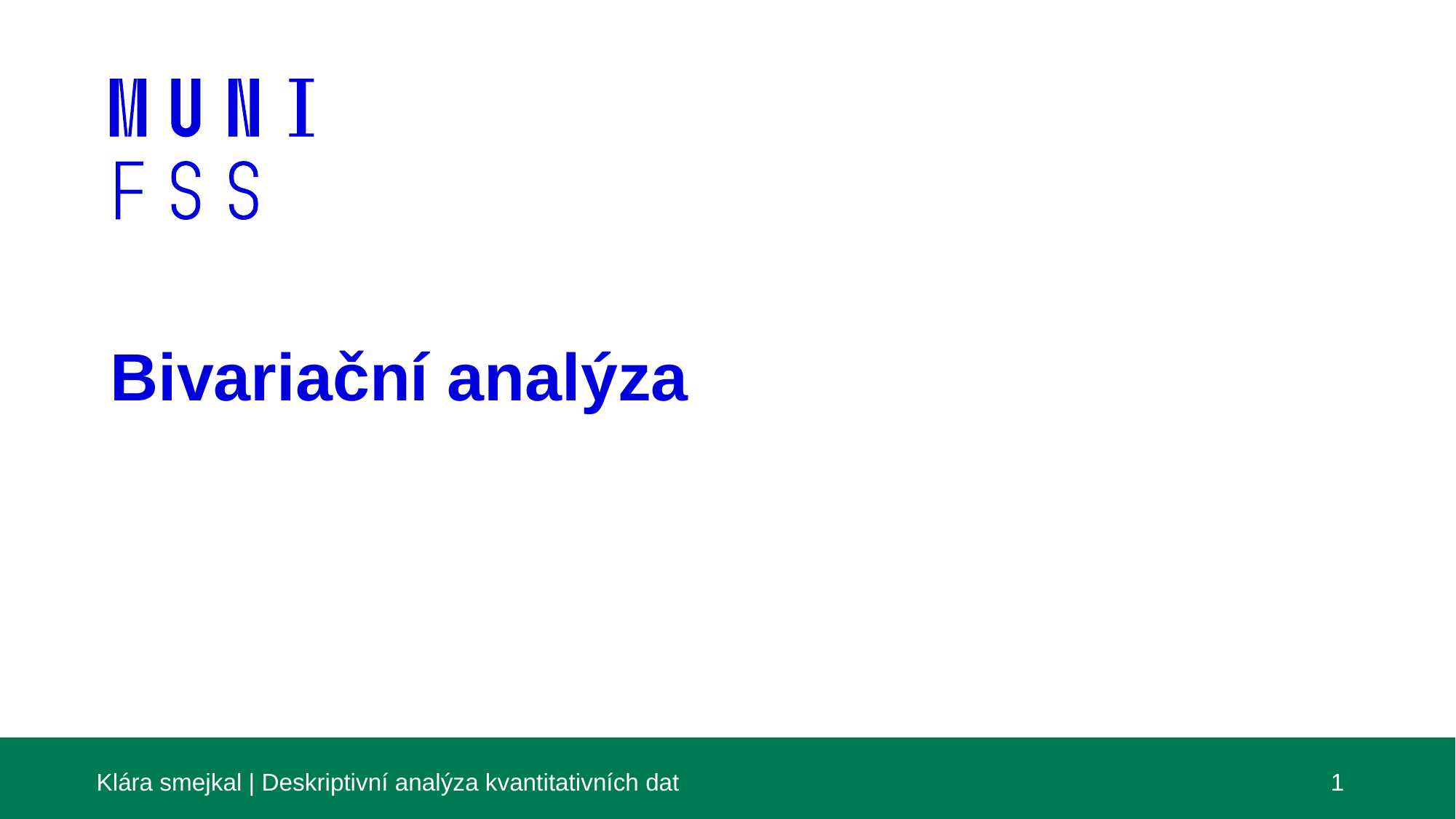

# Bivariační analýza

Klára smejkal | Deskriptivní analýza kvantitativních dat
1